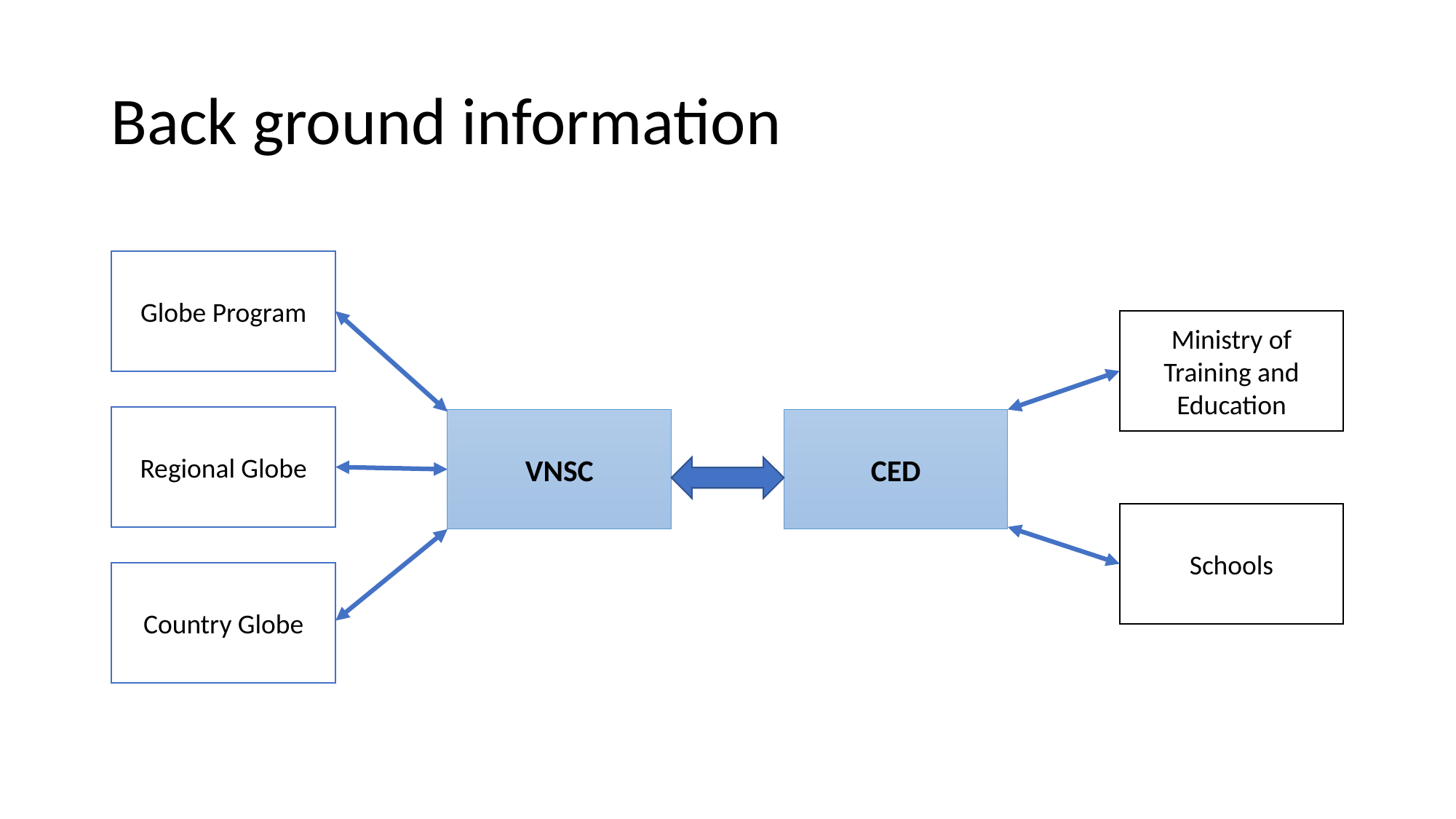

# Back ground information
Globe Program
Ministry of Training and Education
Regional Globe
VNSC
CED

Schools
Country Globe